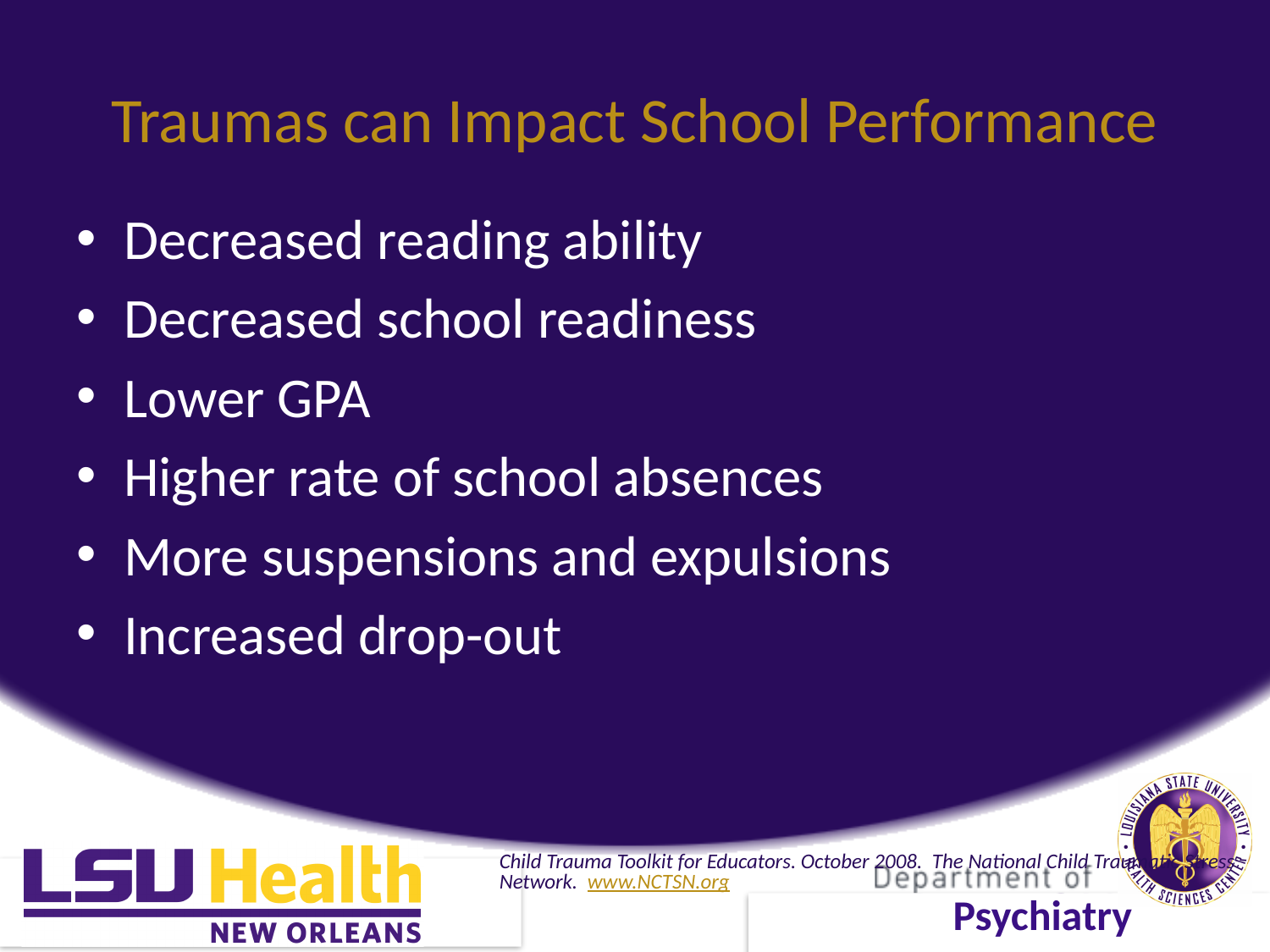

# Traumas can Impact School Performance
Decreased reading ability
Decreased school readiness
Lower GPA
Higher rate of school absences
More suspensions and expulsions
Increased drop-out
Child Trauma Toolkit for Educators. October 2008.  The National Child Traumatic Stress Network.  www.NCTSN.org